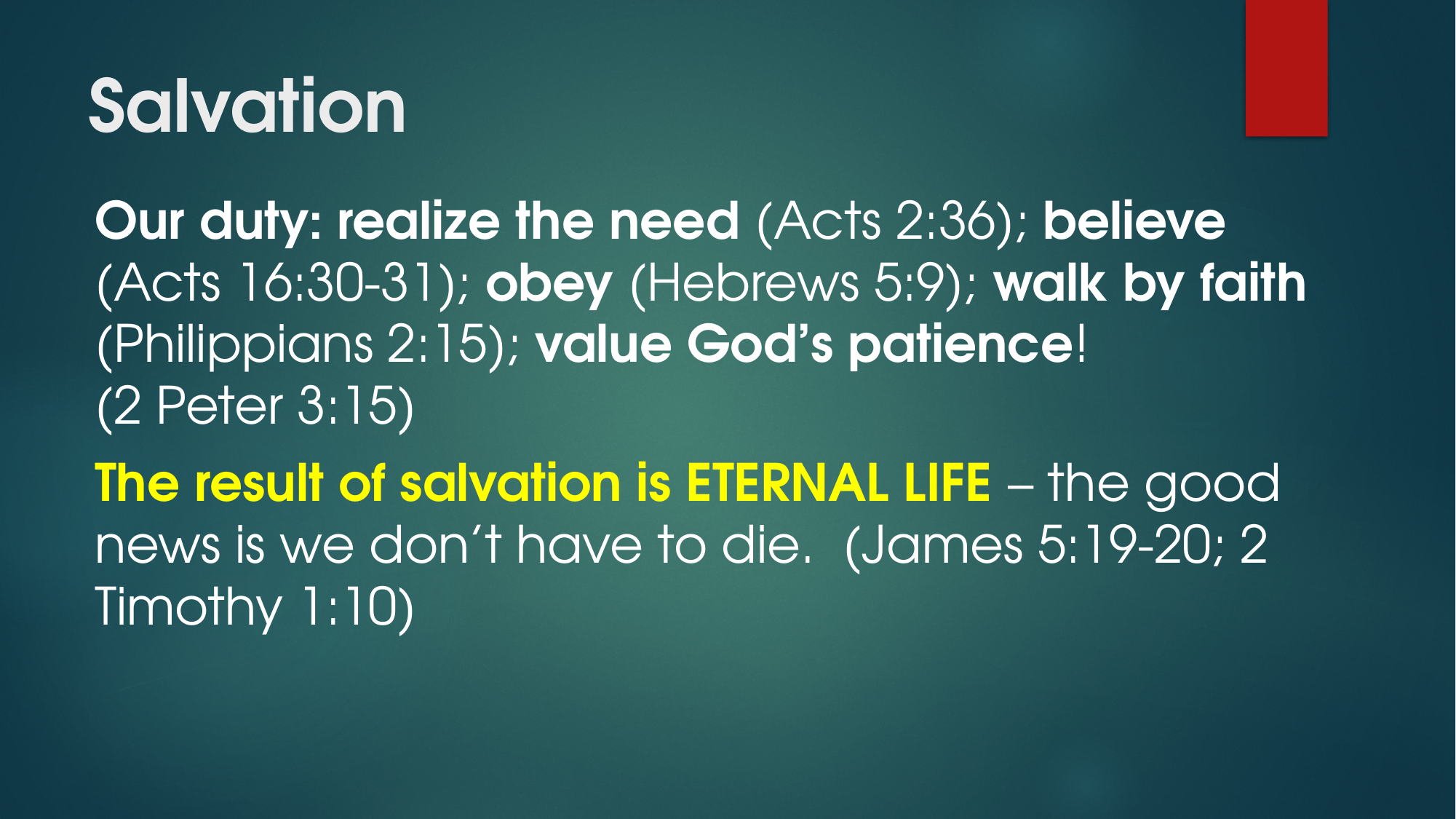

# Salvation
Our duty: realize the need (Acts 2:36); believe (Acts 16:30-31); obey (Hebrews 5:9); walk by faith (Philippians 2:15); value God’s patience!
(2 Peter 3:15)
The result of salvation is ETERNAL LIFE – the good news is we don’t have to die.  (James 5:19-20; 2 Timothy 1:10)